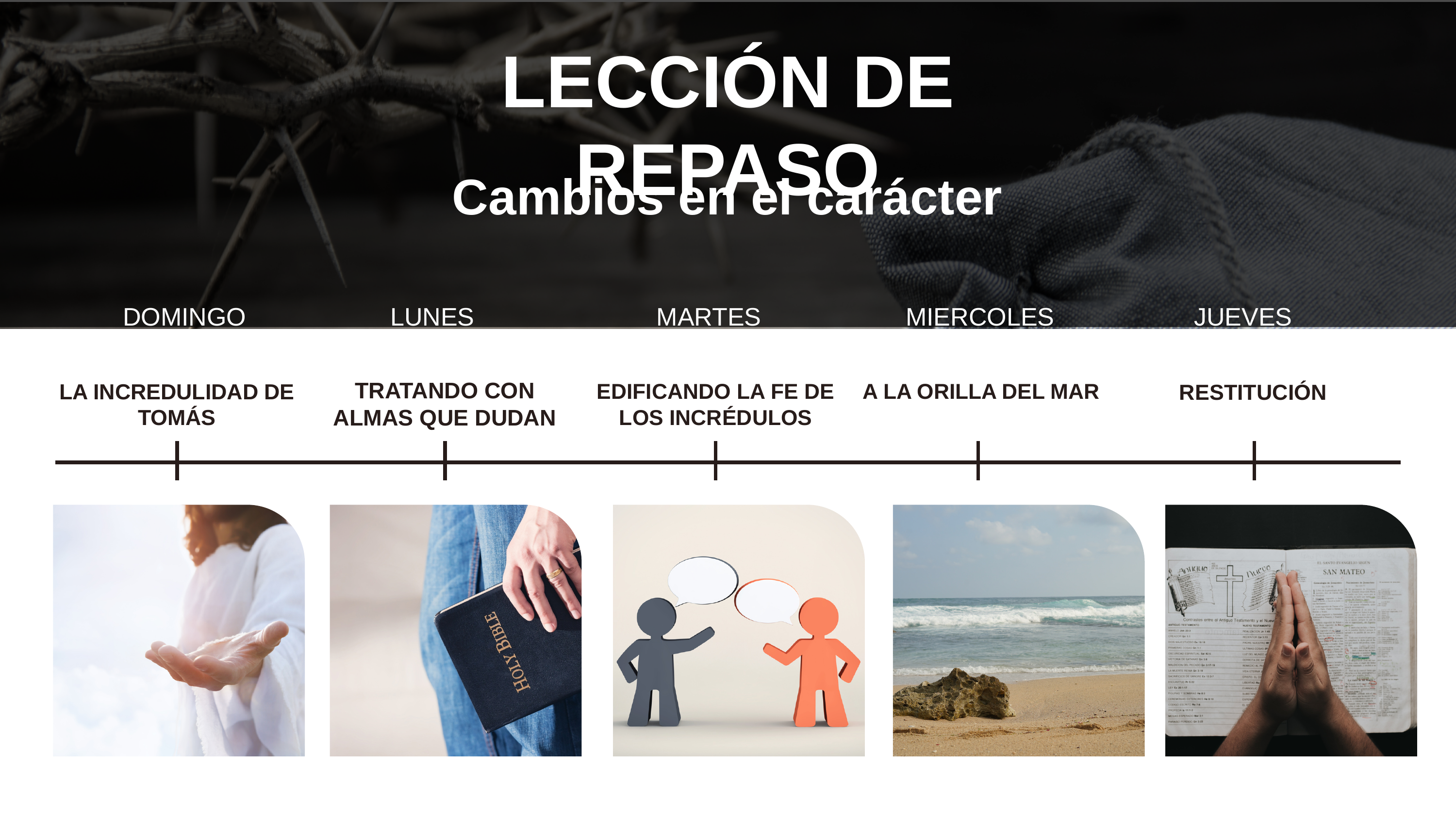

LECCIÓN DE REPASO
Cambios en el carácter
DOMINGO
LUNES
MARTES
MIERCOLES
JUEVES
TRATANDO CON ALMAS QUE DUDAN
EDIFICANDO LA FE DE LOS INCRÉDULOS
LA INCREDULIDAD DE TOMÁS
A LA ORILLA DEL MAR
RESTITUCIÓN